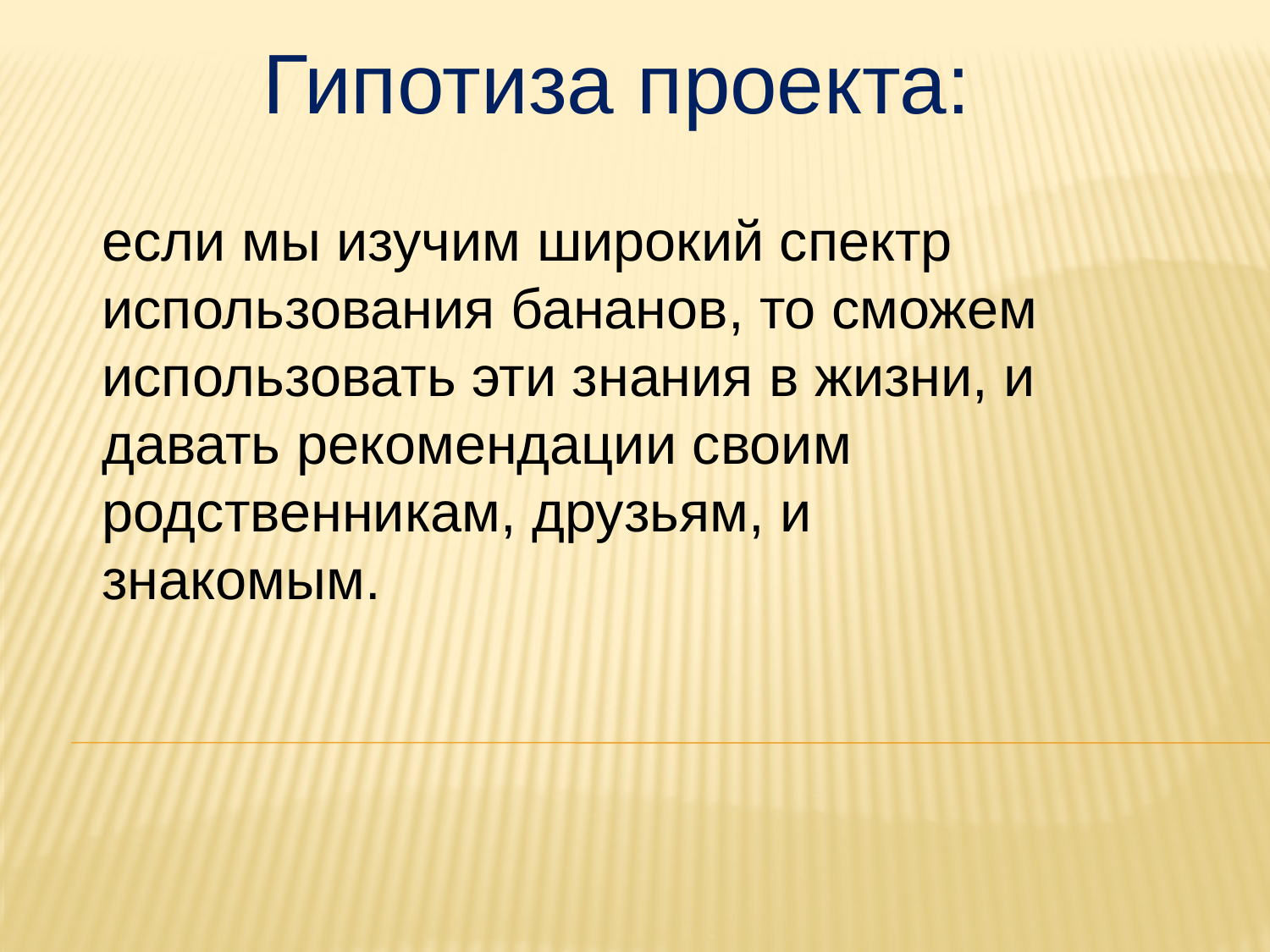

Гипотиза проекта:
если мы изучим широкий спектр использования бананов, то сможем использовать эти знания в жизни, и давать рекомендации своим родственникам, друзьям, и знакомым.